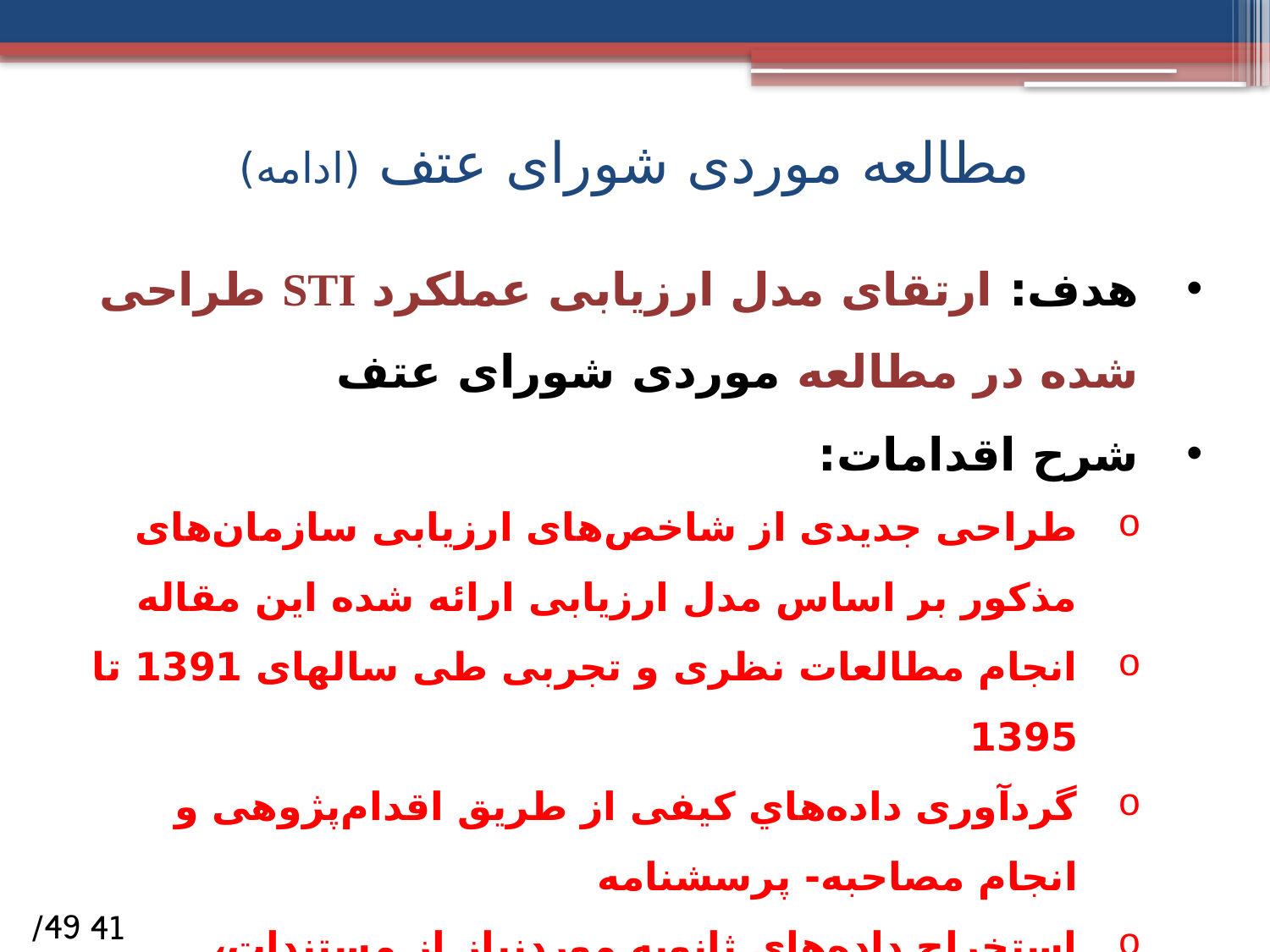

# مطالعه موردی شورای عتف (ادامه)
هدف: ارتقای مدل ارزیابی عملکرد STI طراحی شده در مطالعه موردی شورای عتف
شرح اقدامات:
طراحی جدیدی از شاخص‌های ارزیابی سازمان‌های مذکور بر اساس مدل ارزیابی ارائه شده این مقاله
انجام ﻣﻄﺎﻟﻌﺎت نظری و ﺗﺠﺮﺑﯽ طی ﺳﺎلهای 1391 تا 1395
گردآوری دادهﻫﺎي ﮐﯿﻔﯽ از ﻃﺮﯾﻖ اقدام‌پژوهی و اﻧﺠﺎم ﻣﺼﺎﺣﺒﻪ- پرسشنامه
استخراج دادهﻫﺎي ﺛﺎﻧﻮيه ﻣﻮردﻧﯿﺎز از مستندات، ﺗﺠﺮﺑﯿﺎت و آرشیو دیداری و شنیداری موجود
/49
41